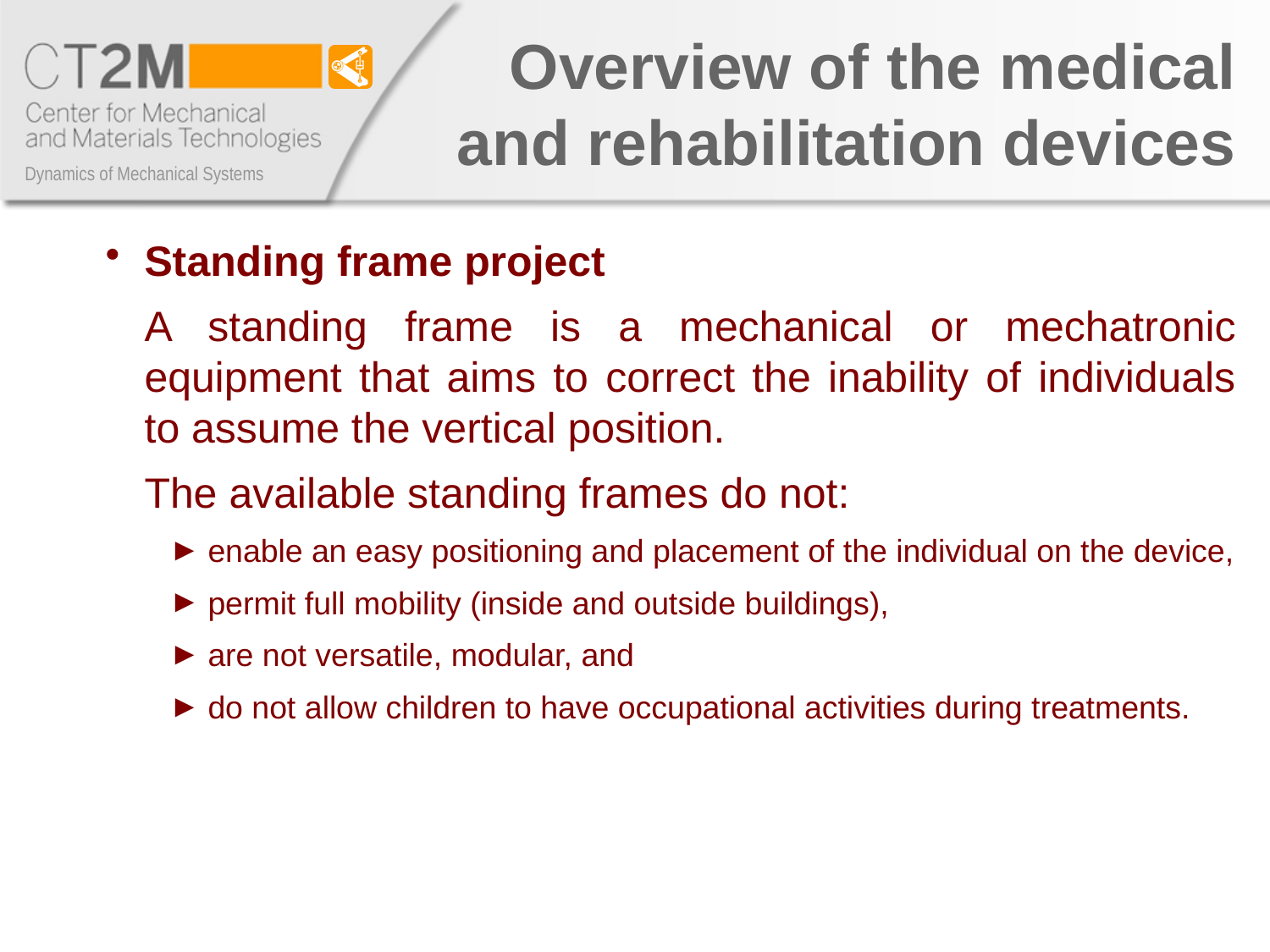

Overview of the medical and rehabilitation devices
Standing frame project
	A standing frame is a mechanical or mechatronic equipment that aims to correct the inability of individuals to assume the vertical position.
	The available standing frames do not:
enable an easy positioning and placement of the individual on the device,
permit full mobility (inside and outside buildings),
are not versatile, modular, and
do not allow children to have occupational activities during treatments.